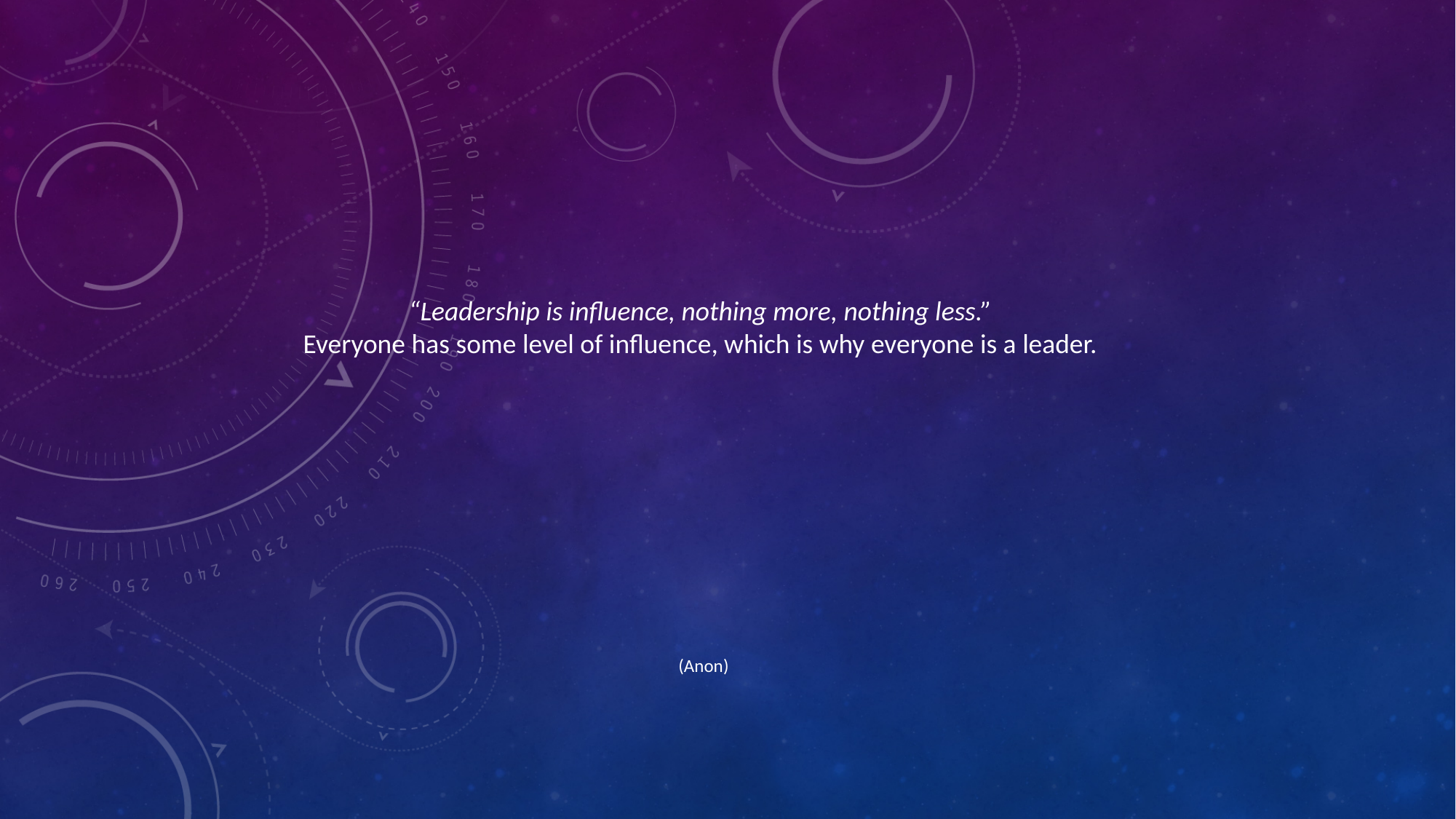

“Leadership is influence, nothing more, nothing less.”
Everyone has some level of influence, which is why everyone is a leader.

(Anon)